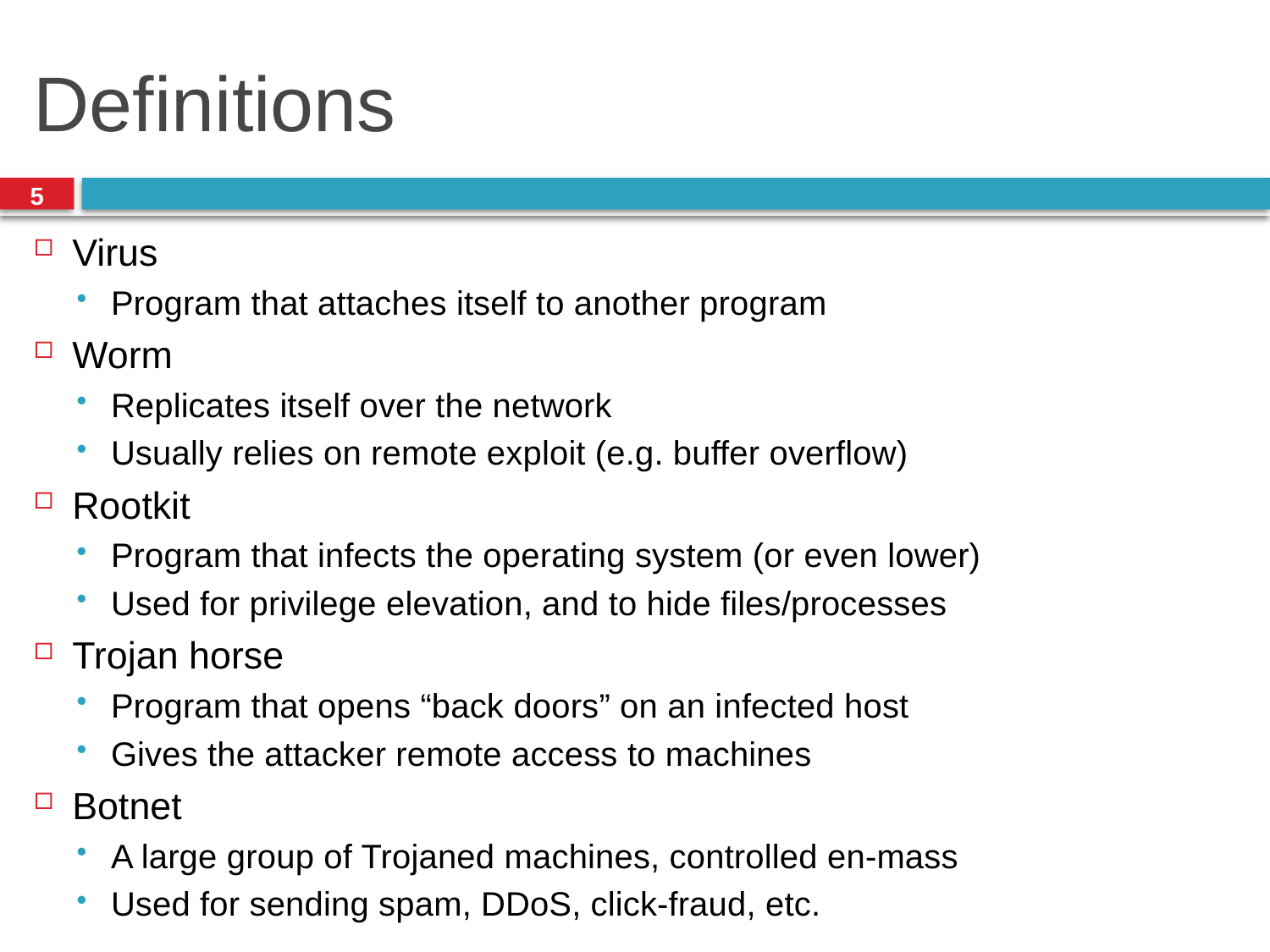

# Definitions
5
Virus
Program that attaches itself to another program
Worm
Replicates itself over the network
Usually relies on remote exploit (e.g. buffer overflow)
Rootkit
Program that infects the operating system (or even lower)
Used for privilege elevation, and to hide files/processes
Trojan horse
Program that opens “back doors” on an infected host
Gives the attacker remote access to machines
Botnet
A large group of Trojaned machines, controlled en-mass
Used for sending spam, DDoS, click-fraud, etc.